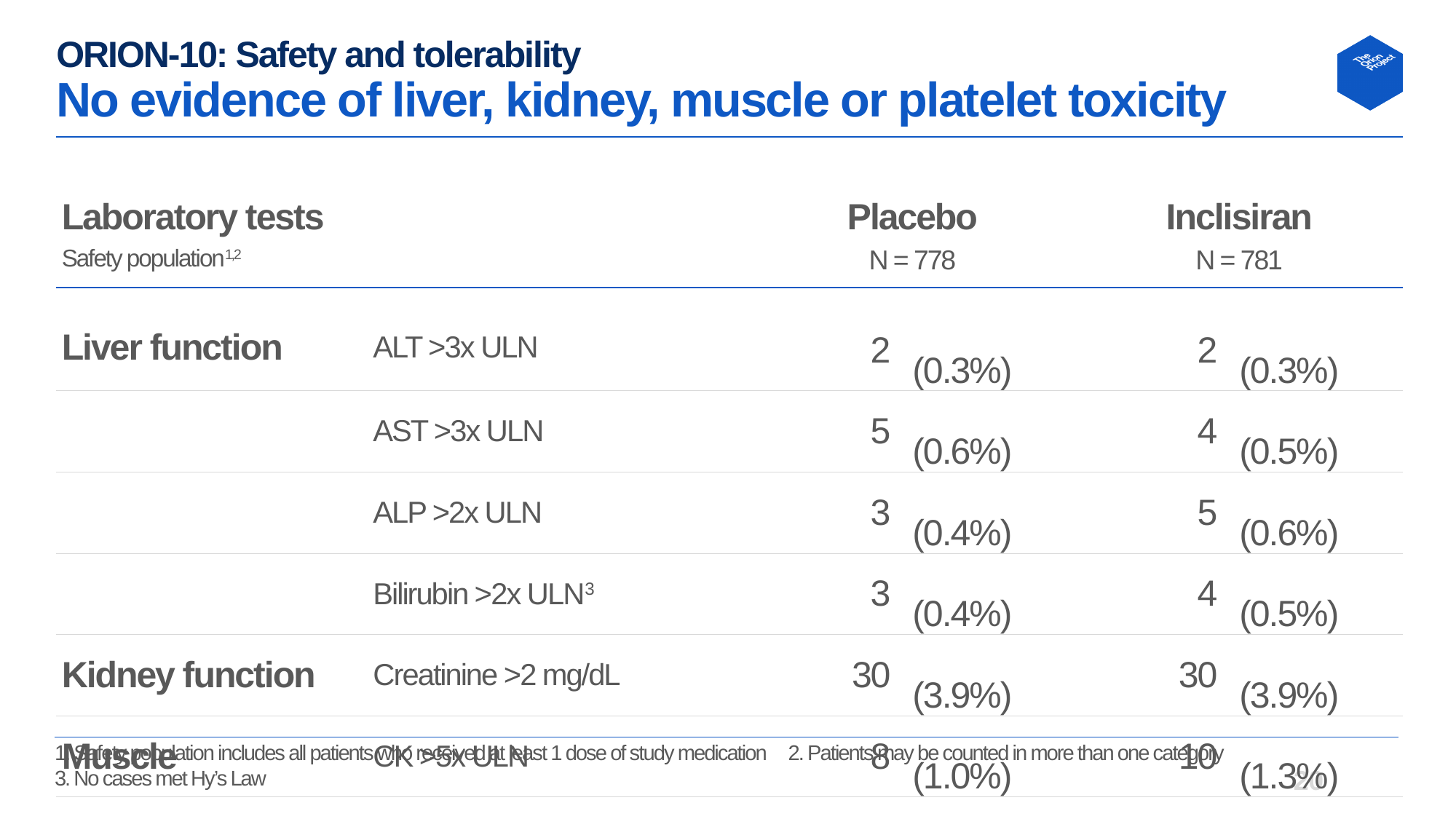

# ORION-10: Safety and tolerability No evidence of liver, kidney, muscle or platelet toxicity
| Laboratory tests |  | Placebo |  | Inclisiran |  |
| --- | --- | --- | --- | --- | --- |
| Safety population1,2 |  | N = 778 |  | N = 781 |  |
| Liver function | ALT >3x ULN | 2 | (0.3%) | 2 | (0.3%) |
|  | AST >3x ULN | 5 | (0.6%) | 4 | (0.5%) |
|  | ALP >2x ULN | 3 | (0.4%) | 5 | (0.6%) |
|  | Bilirubin >2x ULN3 | 3 | (0.4%) | 4 | (0.5%) |
| Kidney function | Creatinine >2 mg/dL | 30 | (3.9%) | 30 | (3.9%) |
| Muscle | CK >5x ULN | 8 | (1.0%) | 10 | (1.3%) |
|  | CK >10x ULN | 2 | (0.3%) | 1 | (0.1%) |
| Hematology | Platelet count <75x109/L | 0 | (0) | 1 | (0.1%) |
1. Safety population includes all patients who received at least 1 dose of study medication     2. Patients may be counted in more than one category
3. No cases met Hy’s Law